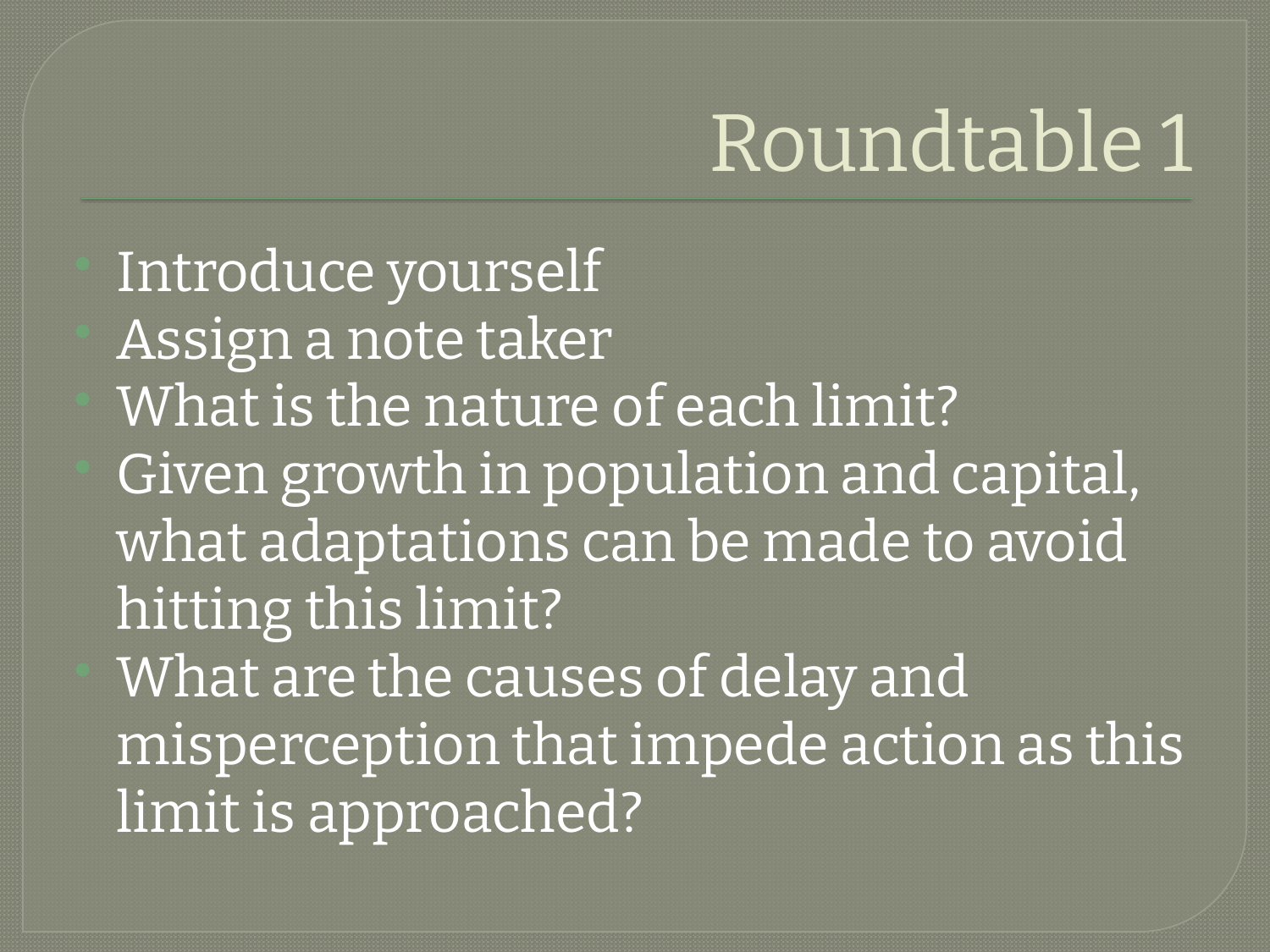

# Roundtable 1
Introduce yourself
Assign a note taker
What is the nature of each limit?
Given growth in population and capital, what adaptations can be made to avoid hitting this limit?
What are the causes of delay and misperception that impede action as this limit is approached?